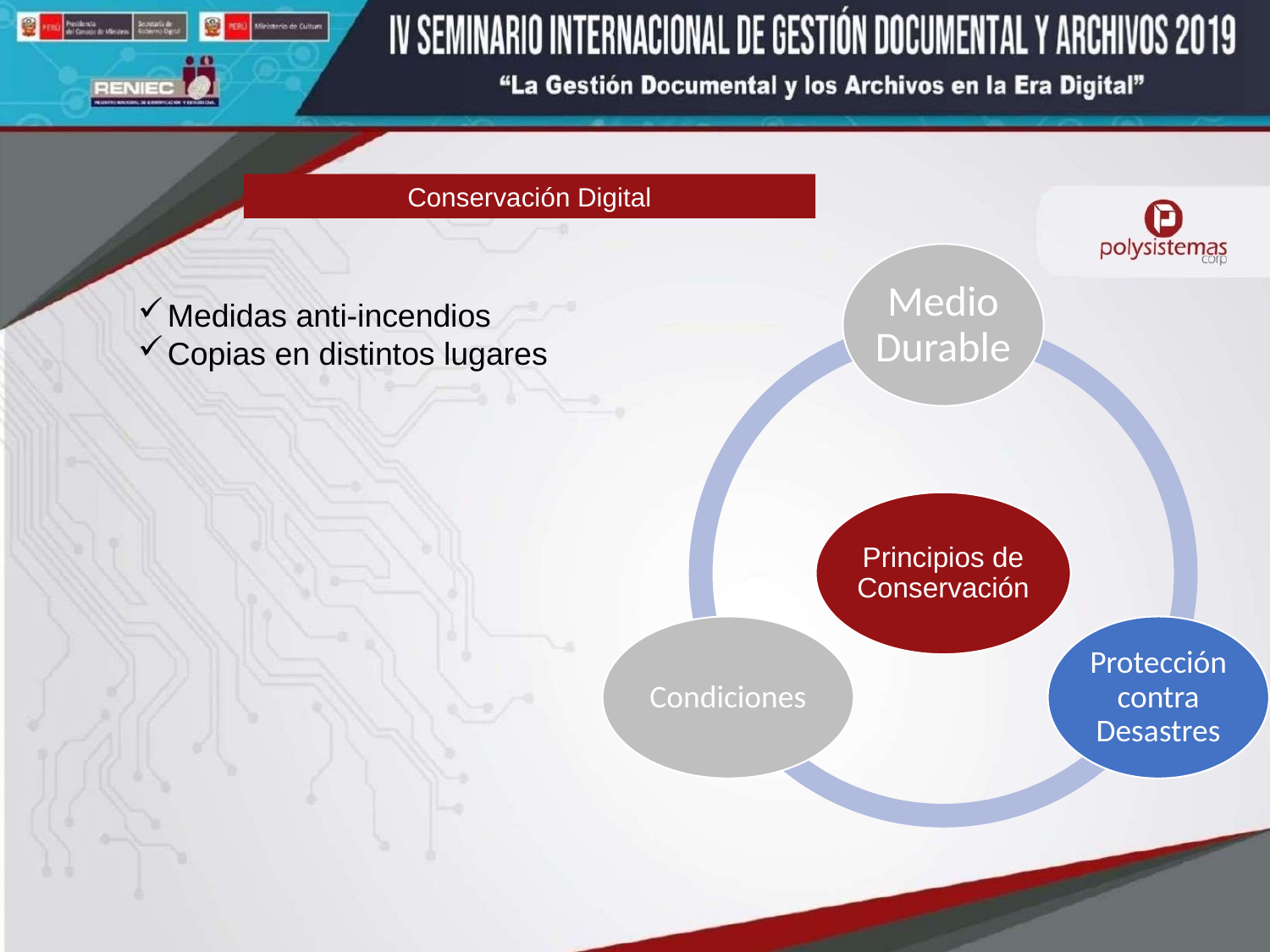

Conservación Digital
Principios de Conservación
Medio Durable
Protección contra Desastres
Condiciones
Medidas anti-incendios
Copias en distintos lugares